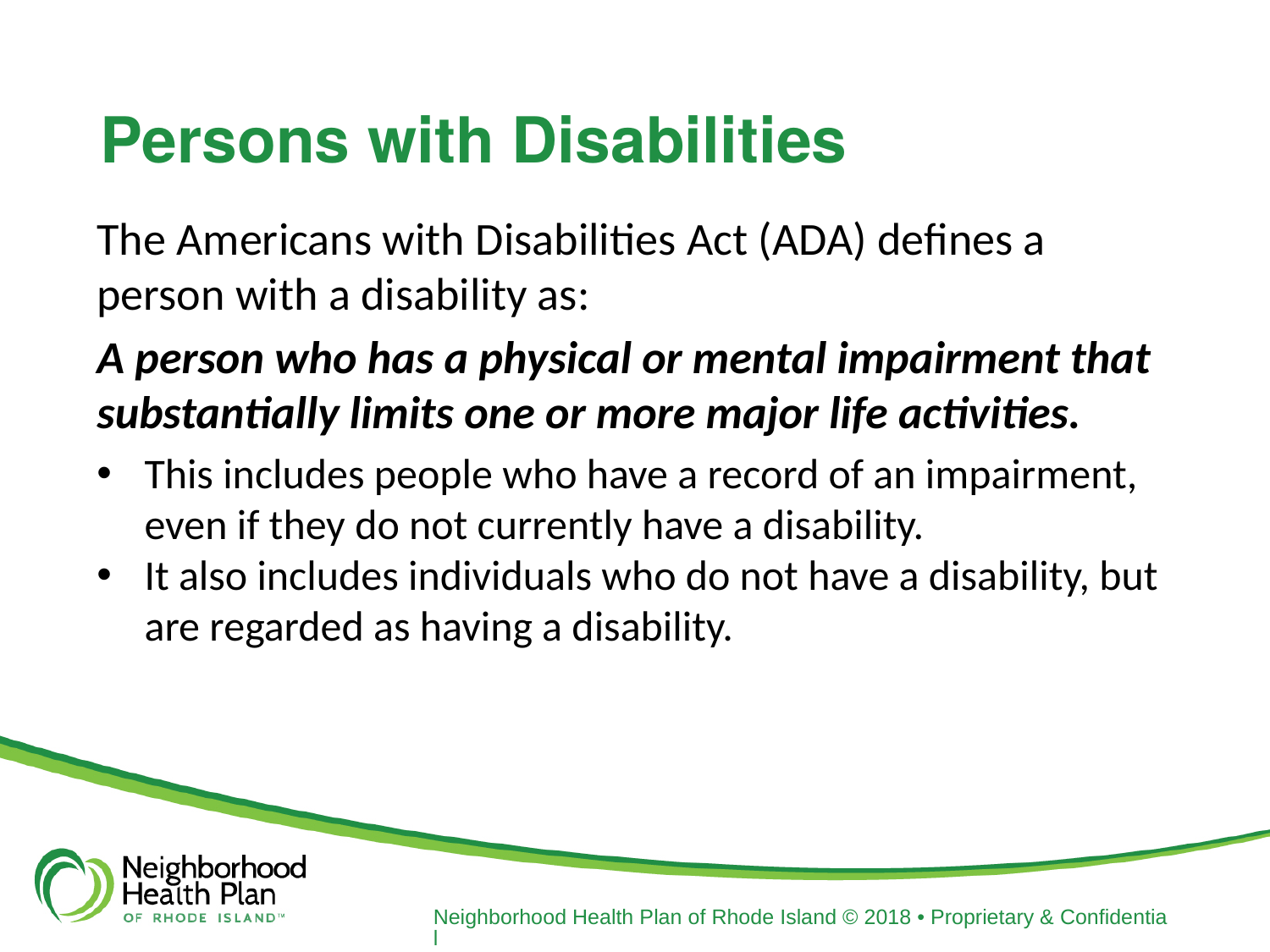

# Persons with Disabilities
The Americans with Disabilities Act (ADA) defines a person with a disability as:
A person who has a physical or mental impairment that  substantially limits one or more major life activities.
This includes people who have a record of an impairment, even if they do not currently have a disability.
It also includes individuals who do not have a disability, but are regarded as having a disability.

Neighborhood Health Plan of Rhode Island © 2018 • Proprietary & Confidential